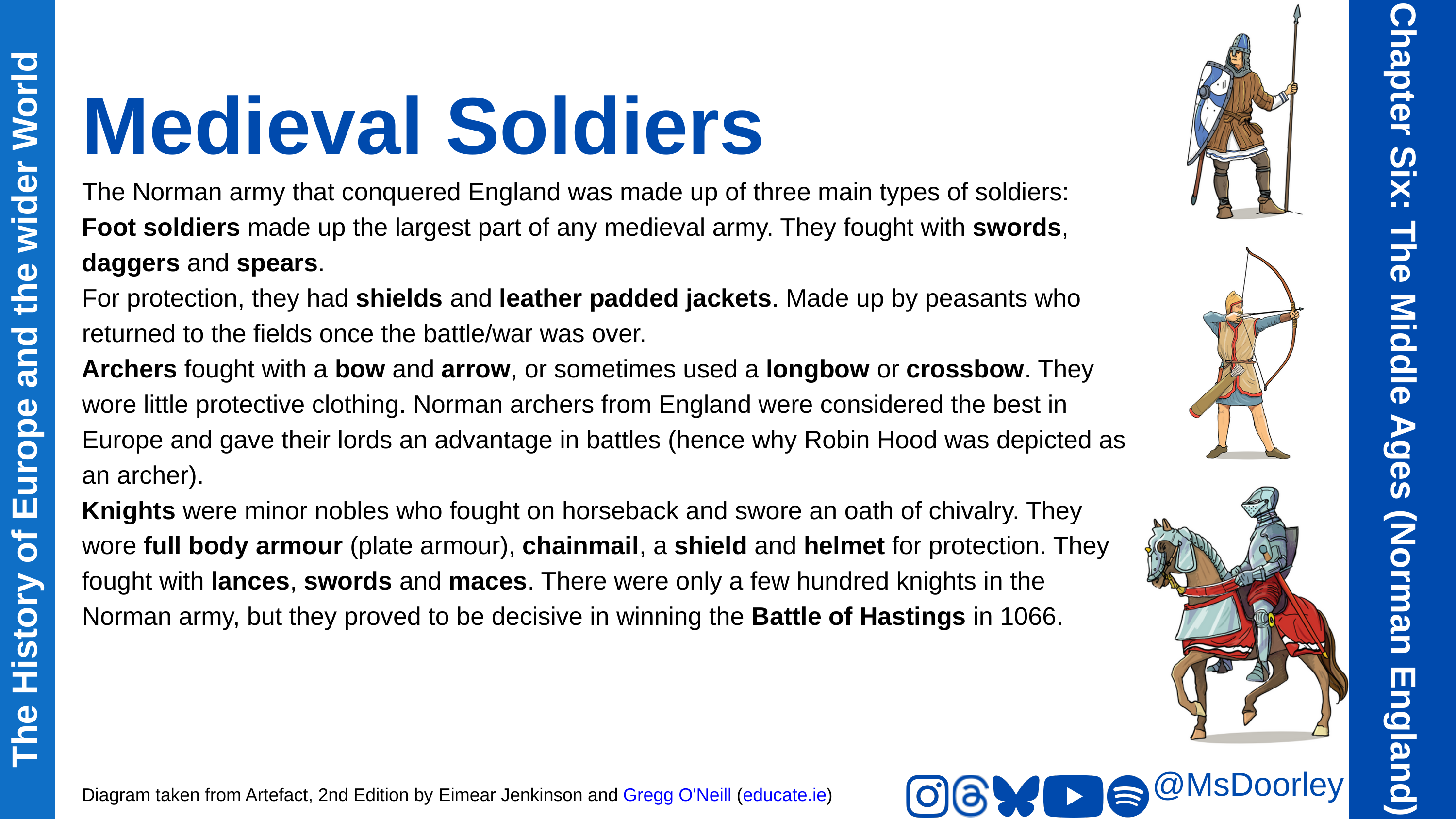

Medieval Soldiers
The Norman army that conquered England was made up of three main types of soldiers:
Foot soldiers made up the largest part of any medieval army. They fought with swords, daggers and spears.
For protection, they had shields and leather padded jackets. Made up by peasants who returned to the fields once the battle/war was over.
Archers fought with a bow and arrow, or sometimes used a longbow or crossbow. They wore little protective clothing. Norman archers from England were considered the best in Europe and gave their lords an advantage in battles (hence why Robin Hood was depicted as an archer).
Knights were minor nobles who fought on horseback and swore an oath of chivalry. They wore full body armour (plate armour), chainmail, a shield and helmet for protection. They fought with lances, swords and maces. There were only a few hundred knights in the Norman army, but they proved to be decisive in winning the Battle of Hastings in 1066.

The History of Europe and the wider World
Chapter Six: The Middle Ages (Norman England)

@MsDoorley
Diagram taken from Artefact, 2nd Edition by Eimear Jenkinson and Gregg O'Neill (educate.ie)